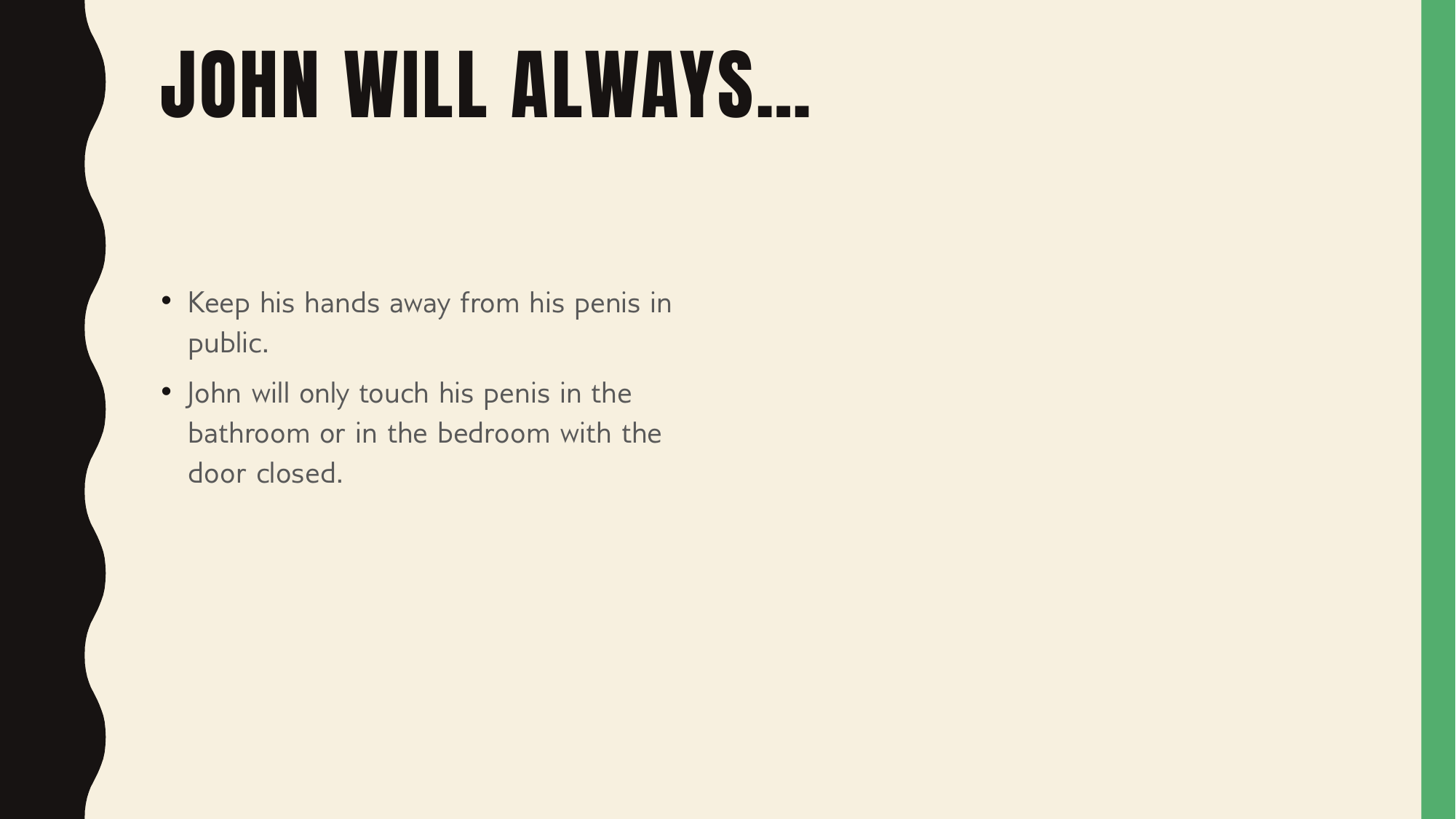

# JOHN will always…
Keep his hands away from his penis in public.
John will only touch his penis in the bathroom or in the bedroom with the door closed.